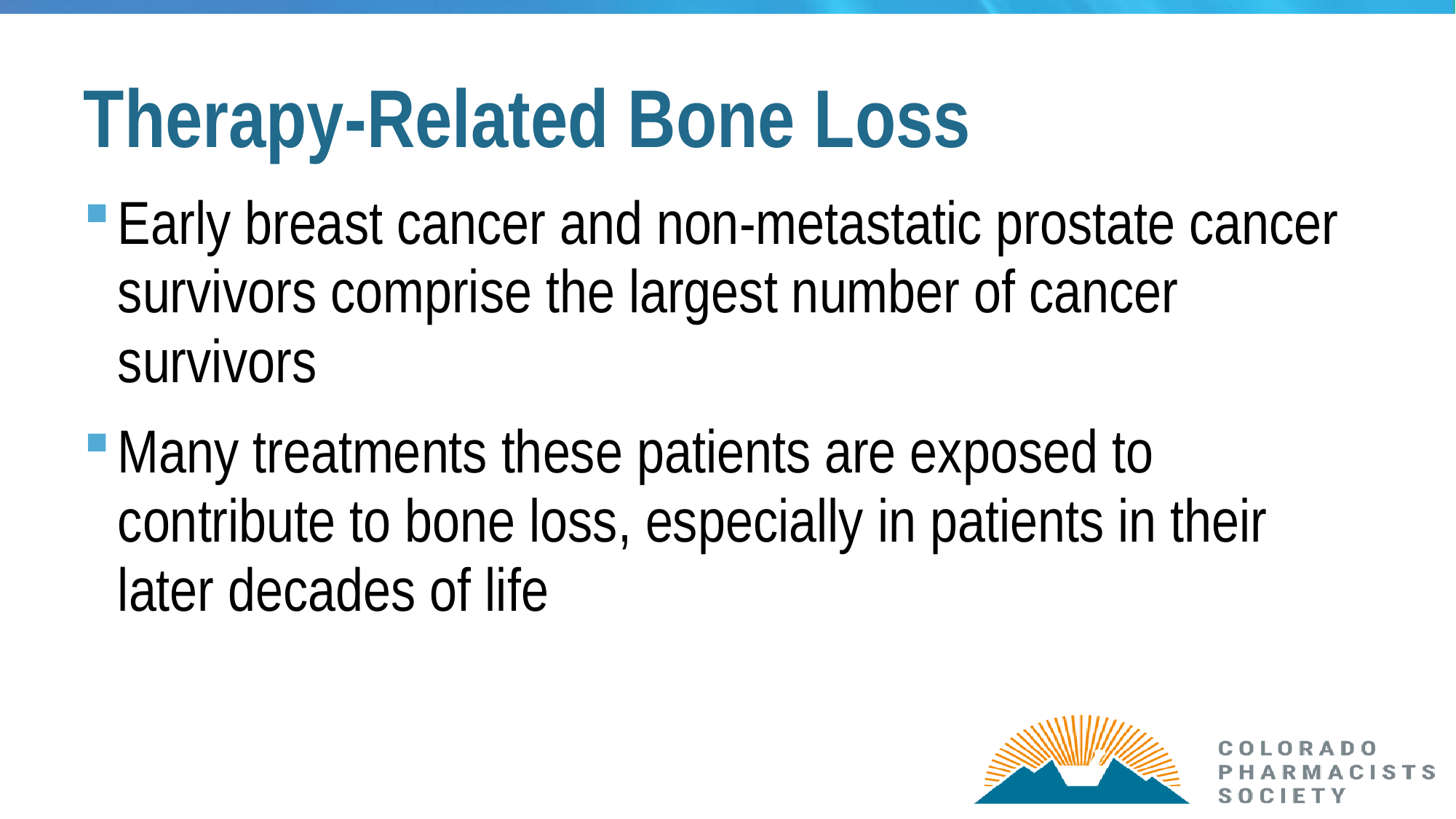

# Therapy-Related Bone Loss
Early breast cancer and non-metastatic prostate cancer survivors comprise the largest number of cancer survivors
Many treatments these patients are exposed to contribute to bone loss, especially in patients in their later decades of life